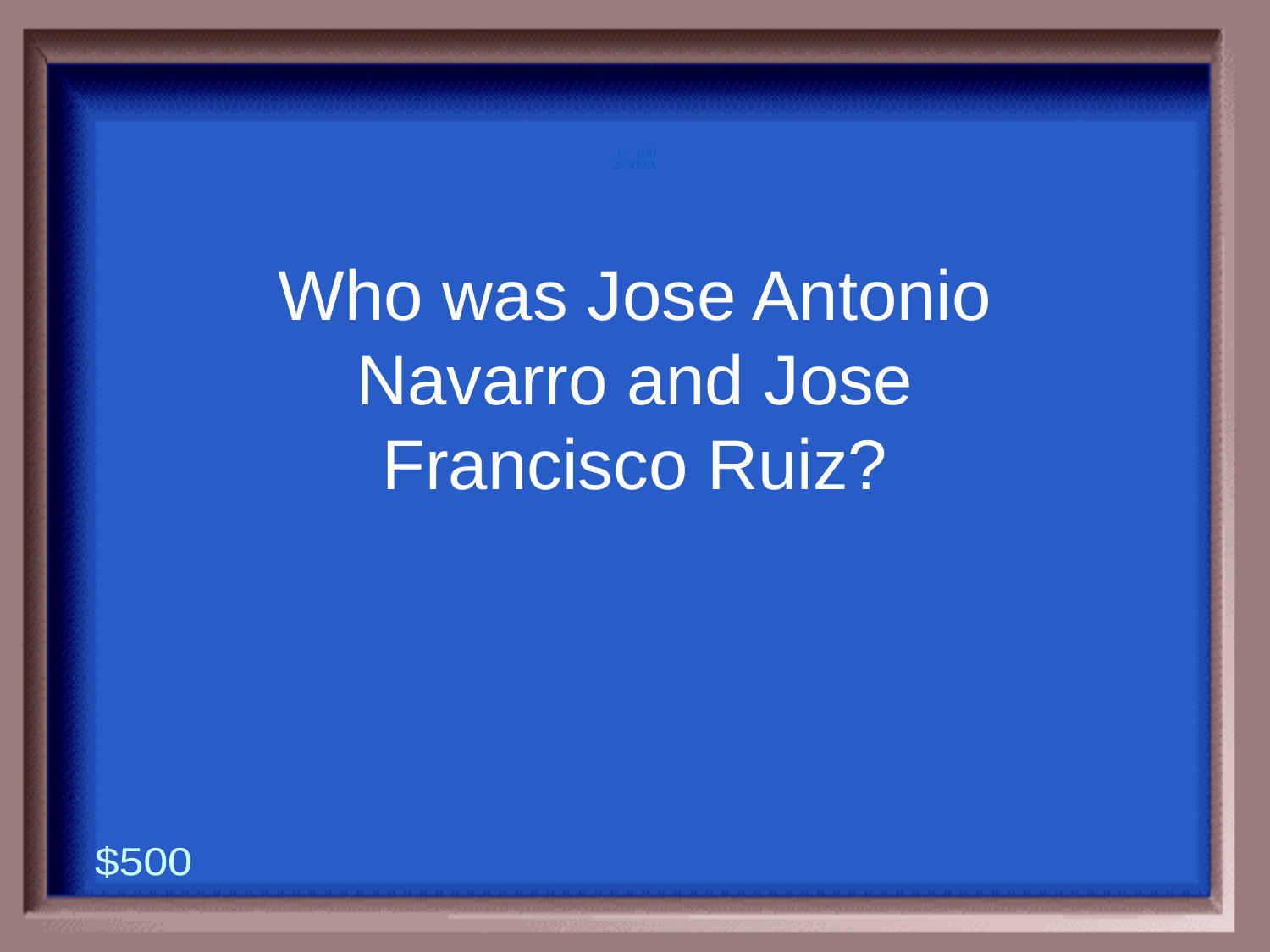

2-500A
1 - 100
Who was Jose Antonio Navarro and Jose Francisco Ruiz?
$500